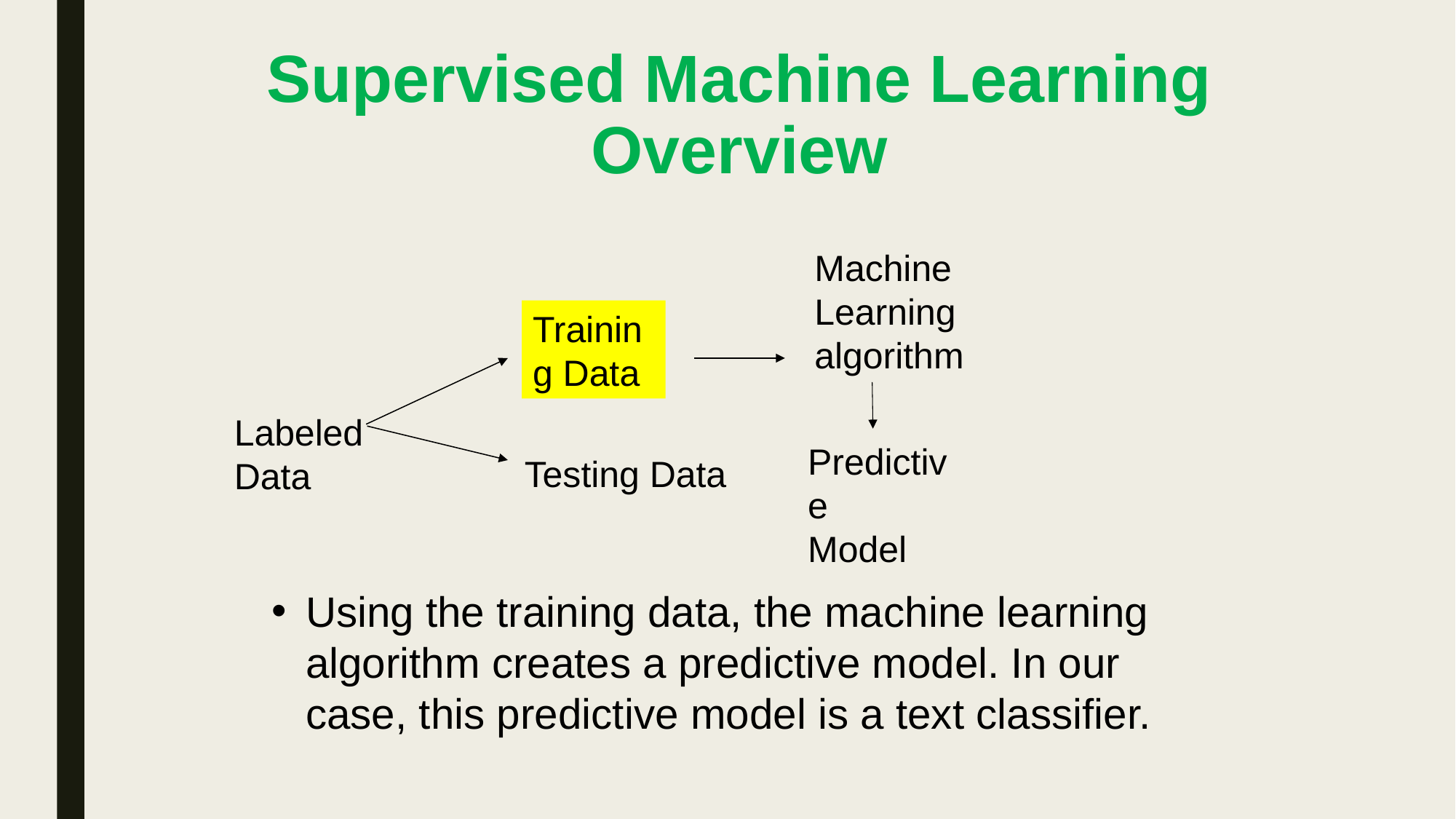

# Supervised Machine Learning Overview

Machine Learning algorithm
Training Data
Labeled
Data
Predictive
Model
Testing Data
Using the training data, the machine learning algorithm creates a predictive model. In our case, this predictive model is a text classifier.